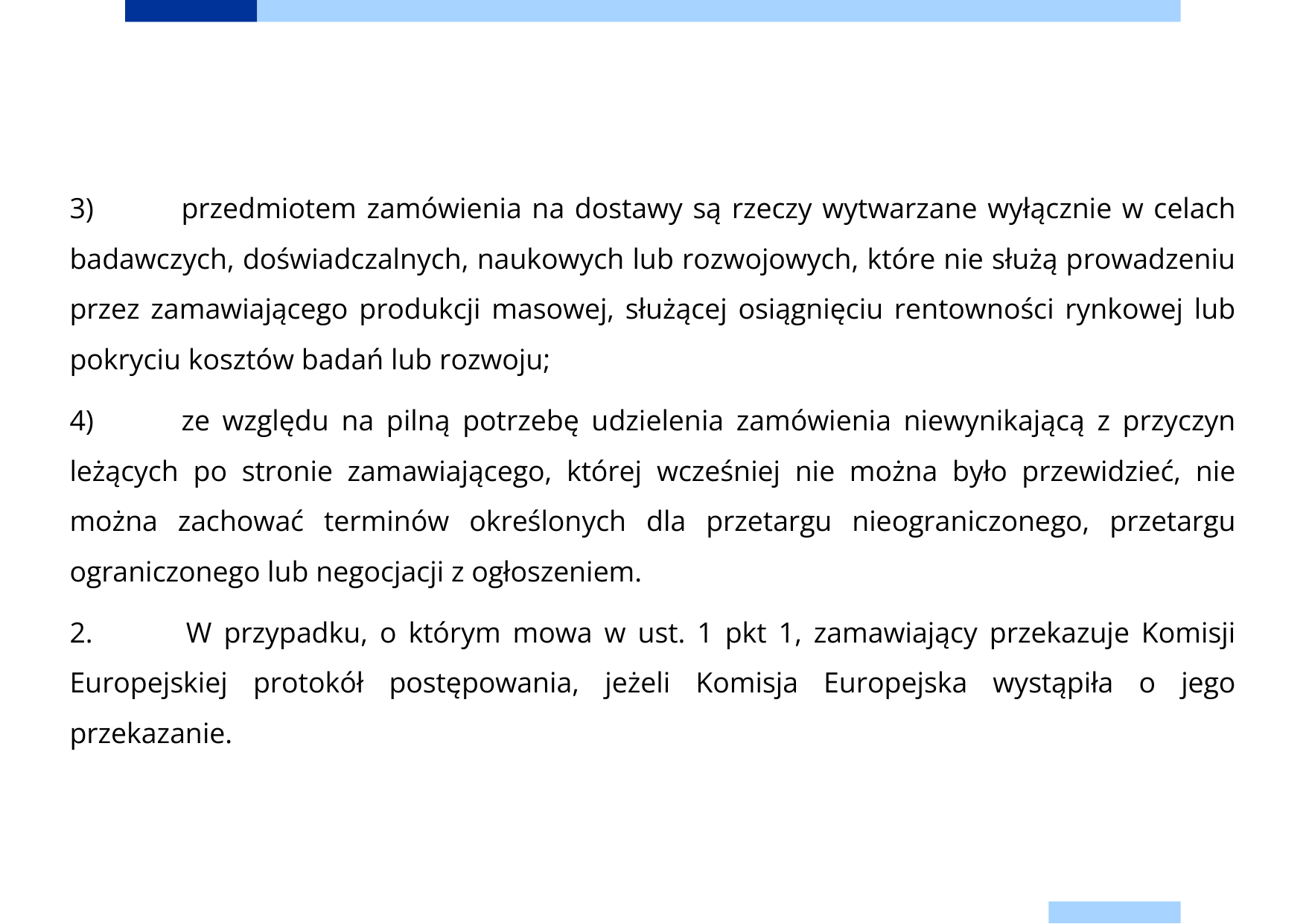

3)	przedmiotem zamówienia na dostawy są rzeczy wytwarzane wyłącznie w celach badawczych, doświadczalnych, naukowych lub rozwojowych, które nie służą prowadzeniu przez zamawiającego produkcji masowej, służącej osiągnięciu rentowności rynkowej lub pokryciu kosztów badań lub rozwoju;
4)	ze względu na pilną potrzebę udzielenia zamówienia niewynikającą z przyczyn leżących po stronie zamawiającego, której wcześniej nie można było przewidzieć, nie można zachować terminów określonych dla przetargu nieograniczonego, przetargu ograniczonego lub negocjacji z ogłoszeniem.
2. 	W przypadku, o którym mowa w ust. 1 pkt 1, zamawiający przekazuje Komisji Europejskiej protokół postępowania, jeżeli Komisja Europejska wystąpiła o jego przekazanie.